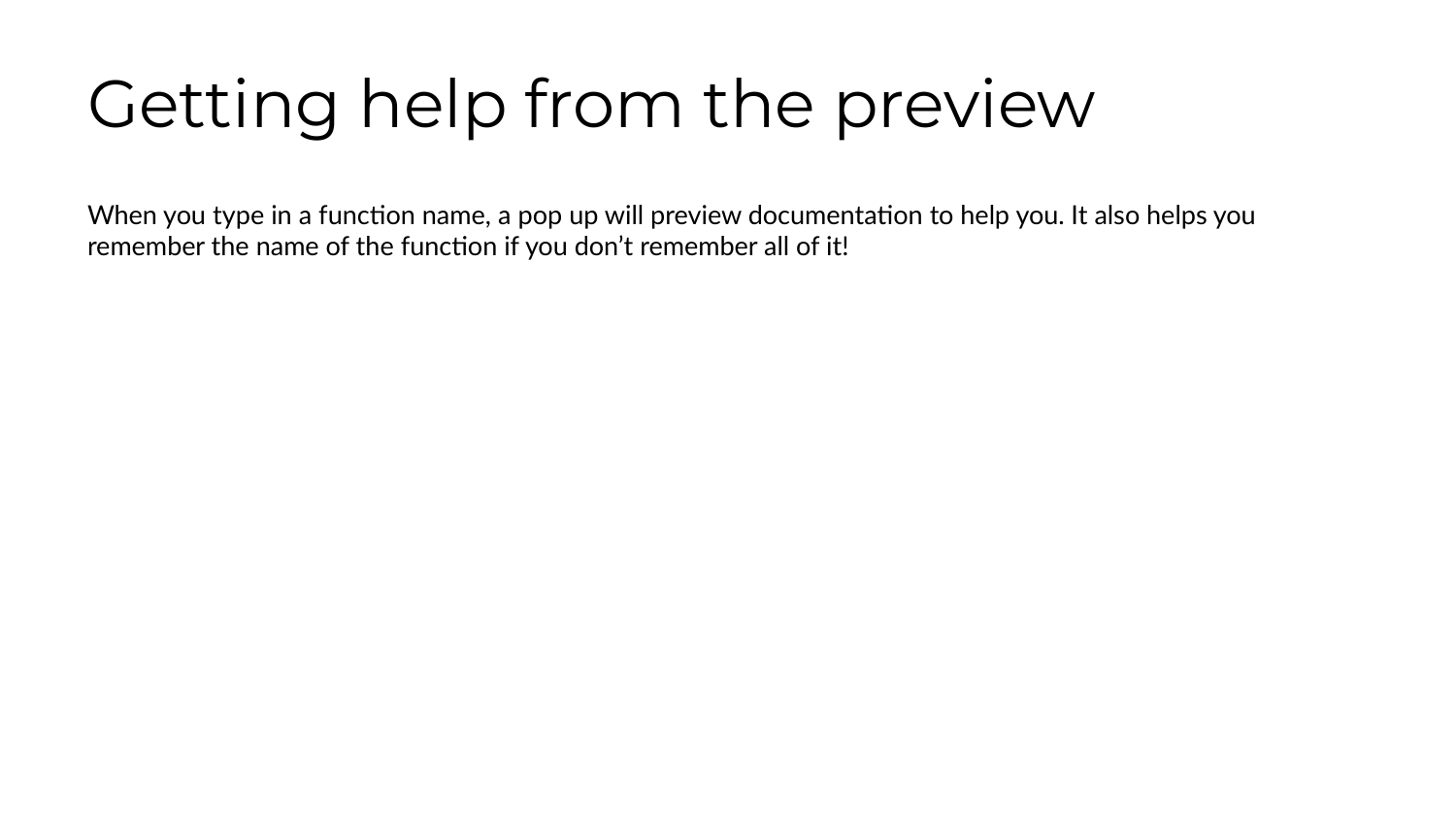

# Getting help from the preview
When you type in a function name, a pop up will preview documentation to help you. It also helps you remember the name of the function if you don’t remember all of it!